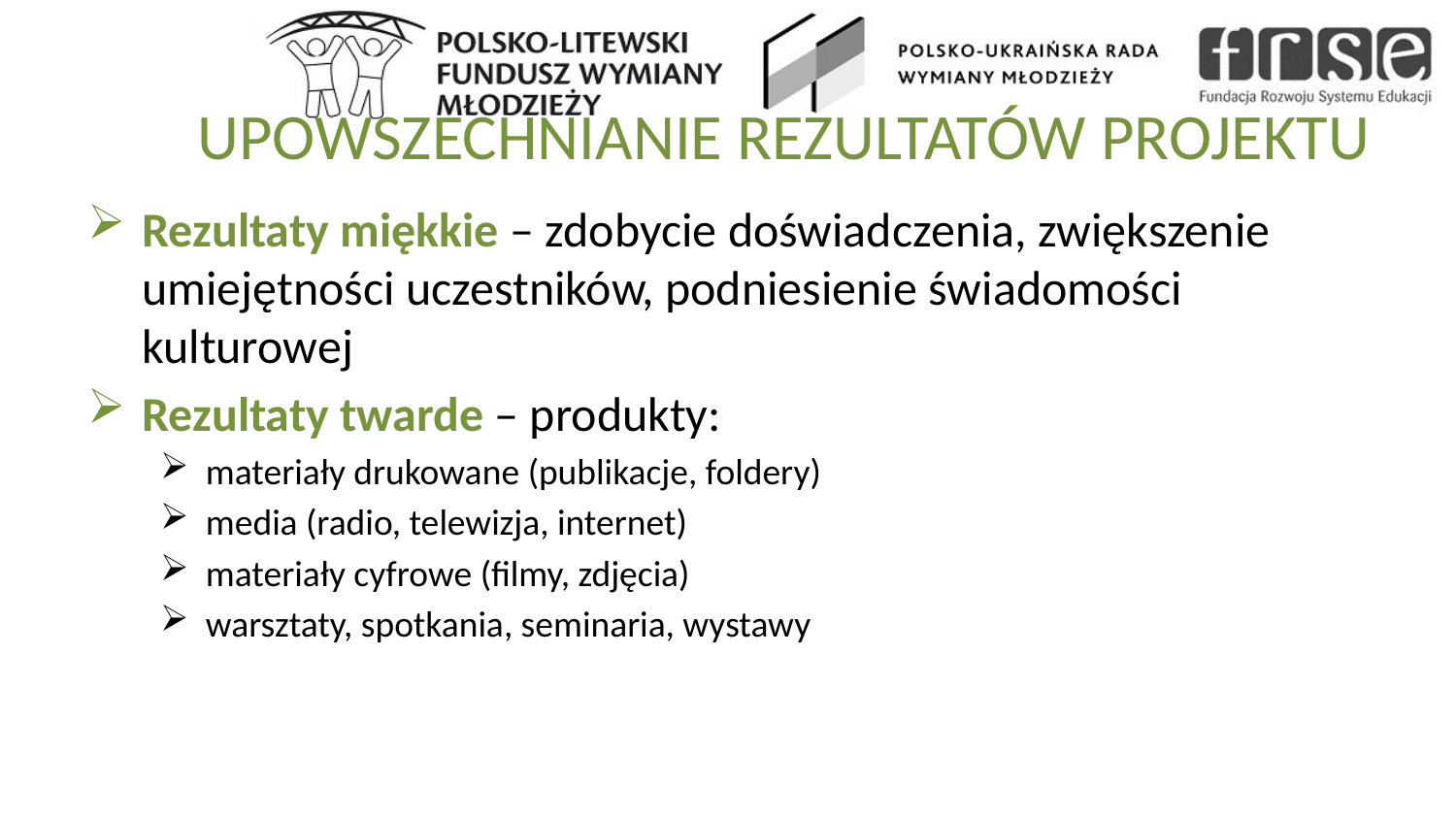

# UPOWSZECHNIANIE REZULTATÓW PROJEKTU
Rezultaty miękkie – zdobycie doświadczenia, zwiększenie umiejętności uczestników, podniesienie świadomości kulturowej
Rezultaty twarde – produkty:
materiały drukowane (publikacje, foldery)
media (radio, telewizja, internet)
materiały cyfrowe (filmy, zdjęcia)
warsztaty, spotkania, seminaria, wystawy